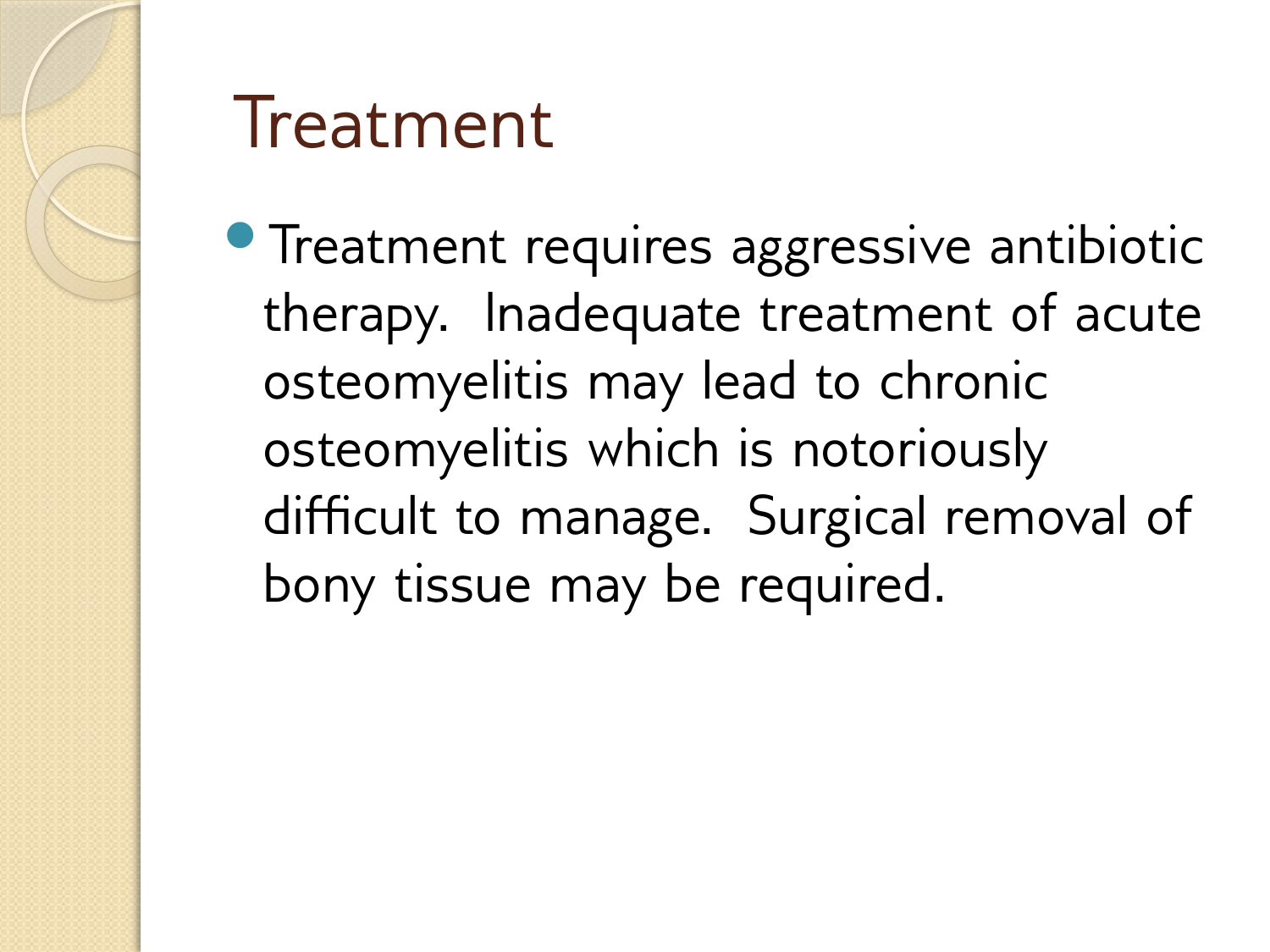

# Treatment
Treatment requires aggressive antibiotic therapy.  Inadequate treatment of acute osteomyelitis may lead to chronic osteomyelitis which is notoriously difficult to manage.  Surgical removal of bony tissue may be required.